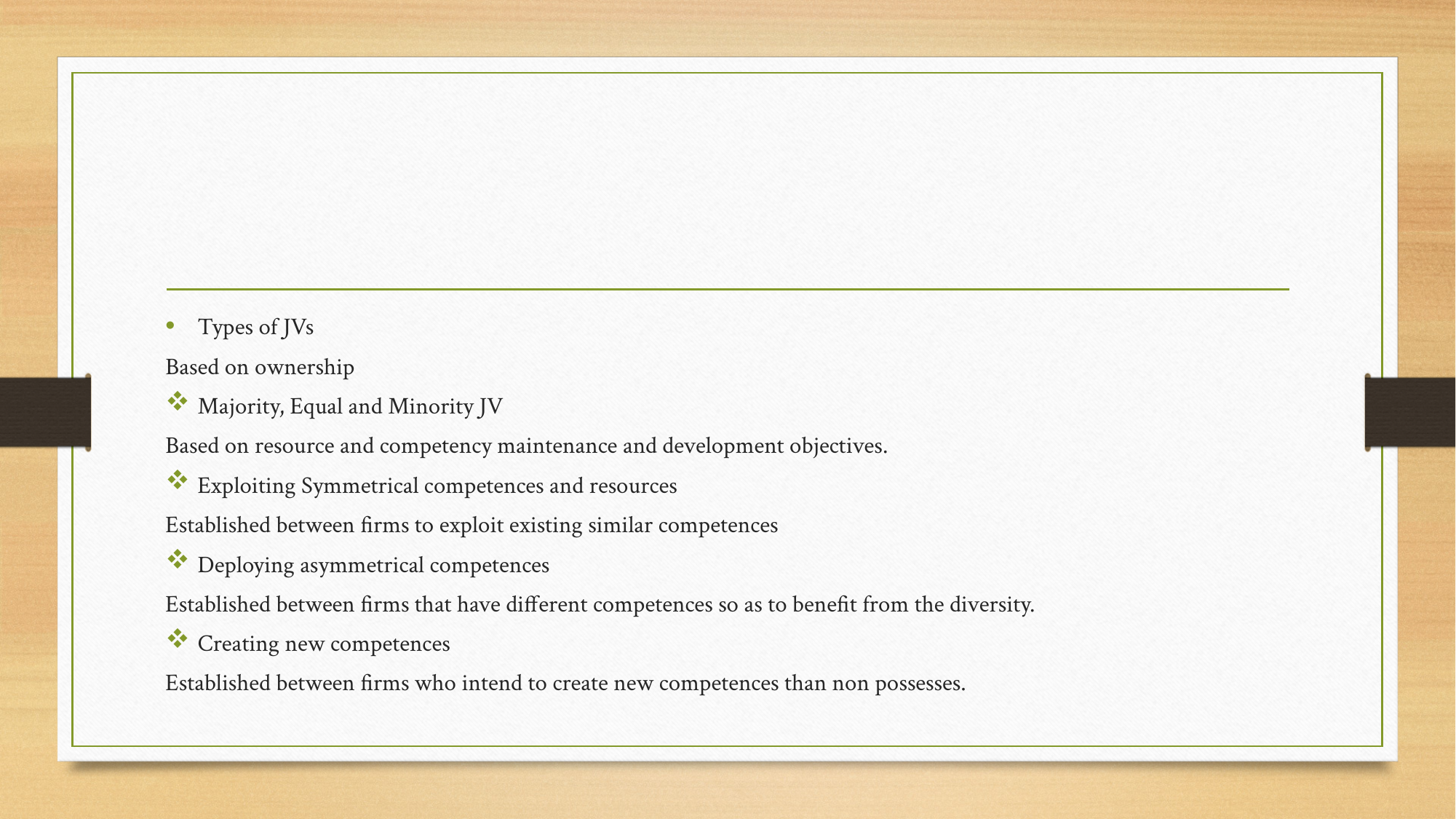

#
Types of JVs
Based on ownership
Majority, Equal and Minority JV
Based on resource and competency maintenance and development objectives.
Exploiting Symmetrical competences and resources
Established between firms to exploit existing similar competences
Deploying asymmetrical competences
Established between firms that have different competences so as to benefit from the diversity.
Creating new competences
Established between firms who intend to create new competences than non possesses.